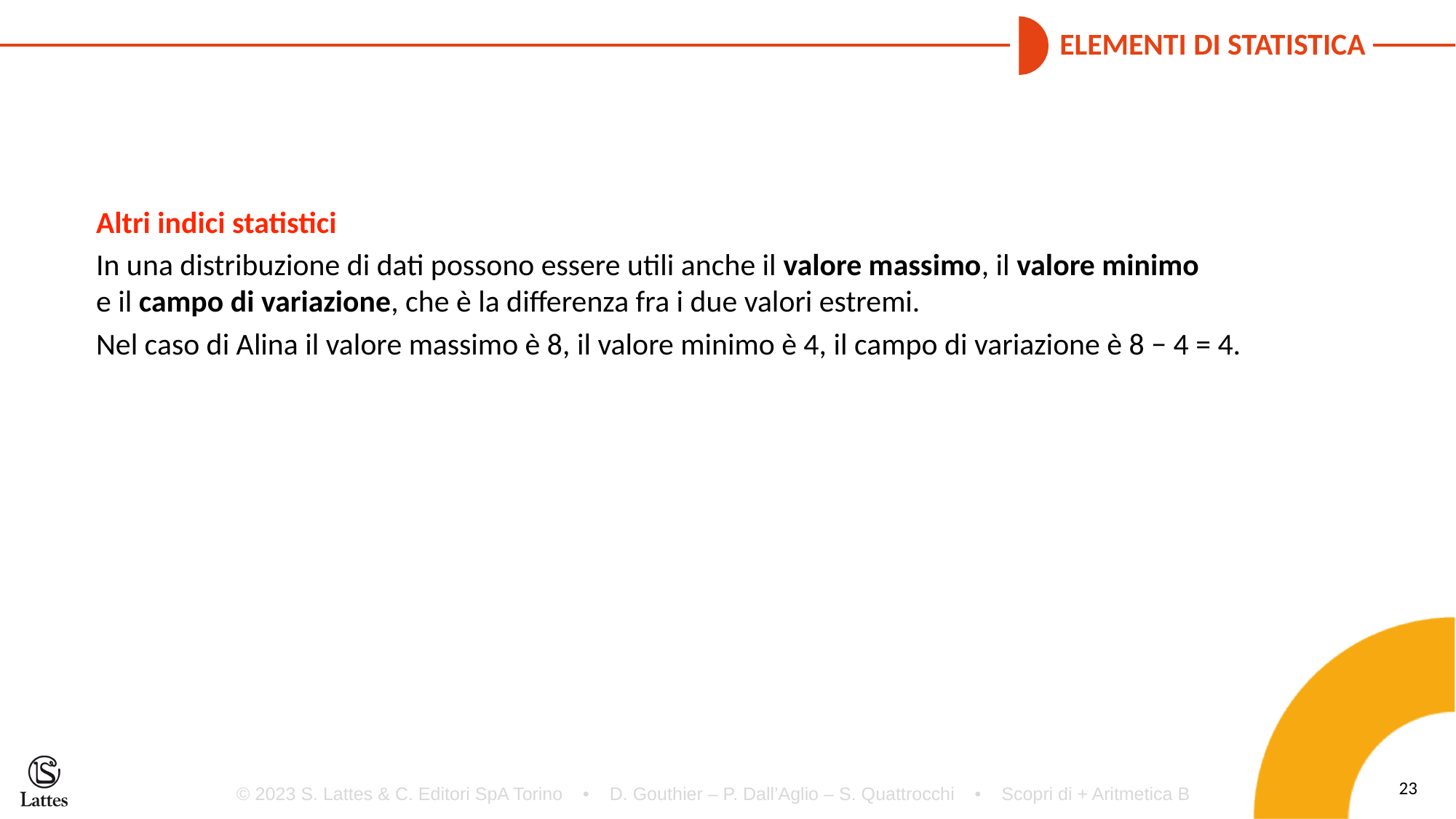

Altri indici statistici
In una distribuzione di dati possono essere utili anche il valore massimo, il valore minimo
e il campo di variazione, che è la differenza fra i due valori estremi.
Nel caso di Alina il valore massimo è 8, il valore minimo è 4, il campo di variazione è 8 − 4 = 4.